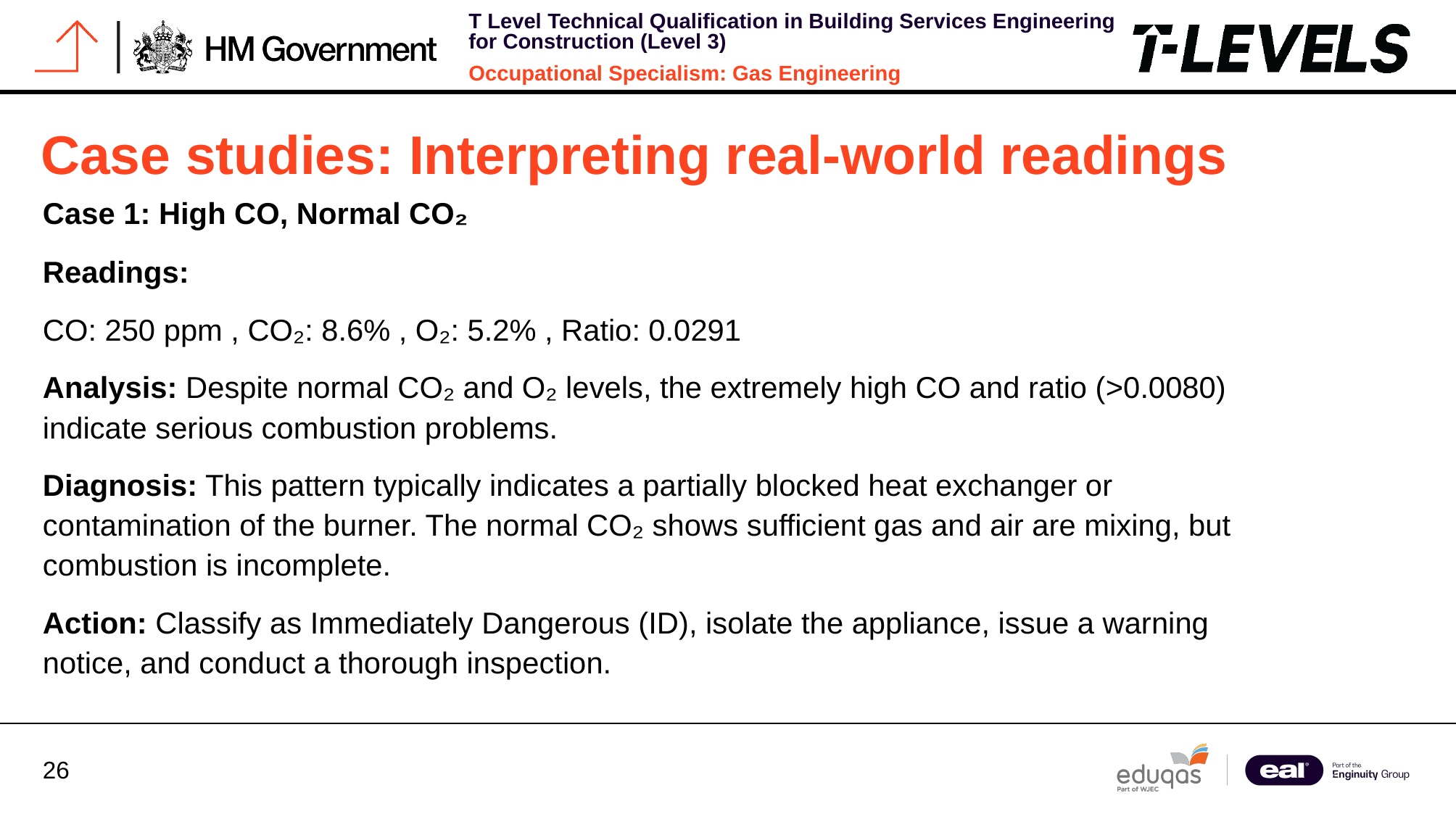

# Case studies: Interpreting real-world readings
Case 1: High CO, Normal CO₂
Readings:
CO: 250 ppm , CO₂: 8.6% , O₂: 5.2% , Ratio: 0.0291
Analysis: Despite normal CO₂ and O₂ levels, the extremely high CO and ratio (>0.0080) indicate serious combustion problems.
Diagnosis: This pattern typically indicates a partially blocked heat exchanger or contamination of the burner. The normal CO₂ shows sufficient gas and air are mixing, but combustion is incomplete.
Action: Classify as Immediately Dangerous (ID), isolate the appliance, issue a warning notice, and conduct a thorough inspection.